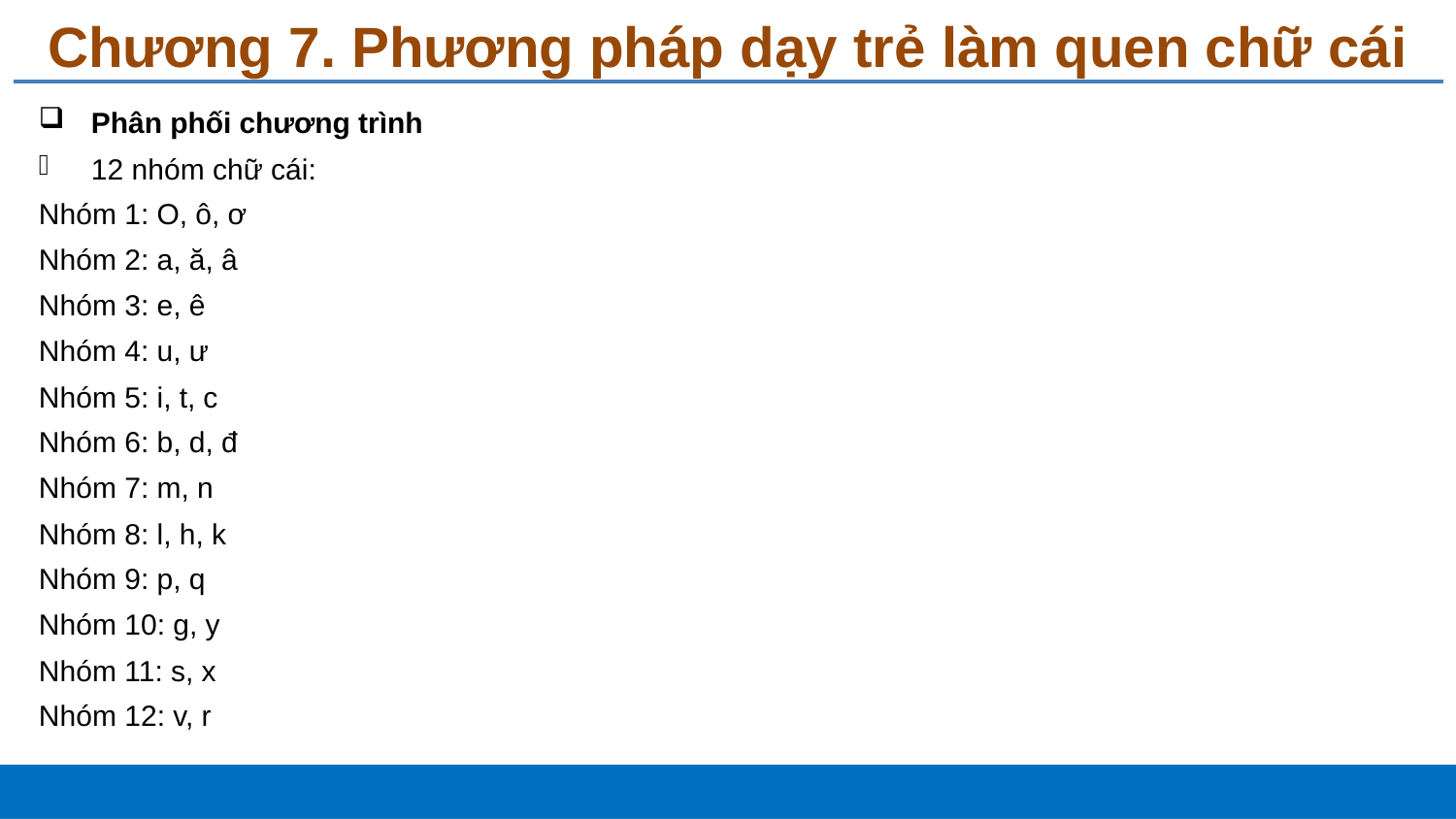

# Chương 7. Phương pháp dạy trẻ làm quen chữ cái
Phân phối chương trình
12 nhóm chữ cái:
Nhóm 1: O, ô, ơ
Nhóm 2: a, ă, â
Nhóm 3: e, ê
Nhóm 4: u, ư
Nhóm 5: i, t, c
Nhóm 6: b, d, đ
Nhóm 7: m, n
Nhóm 8: l, h, k
Nhóm 9: p, q
Nhóm 10: g, y
Nhóm 11: s, x
Nhóm 12: v, r